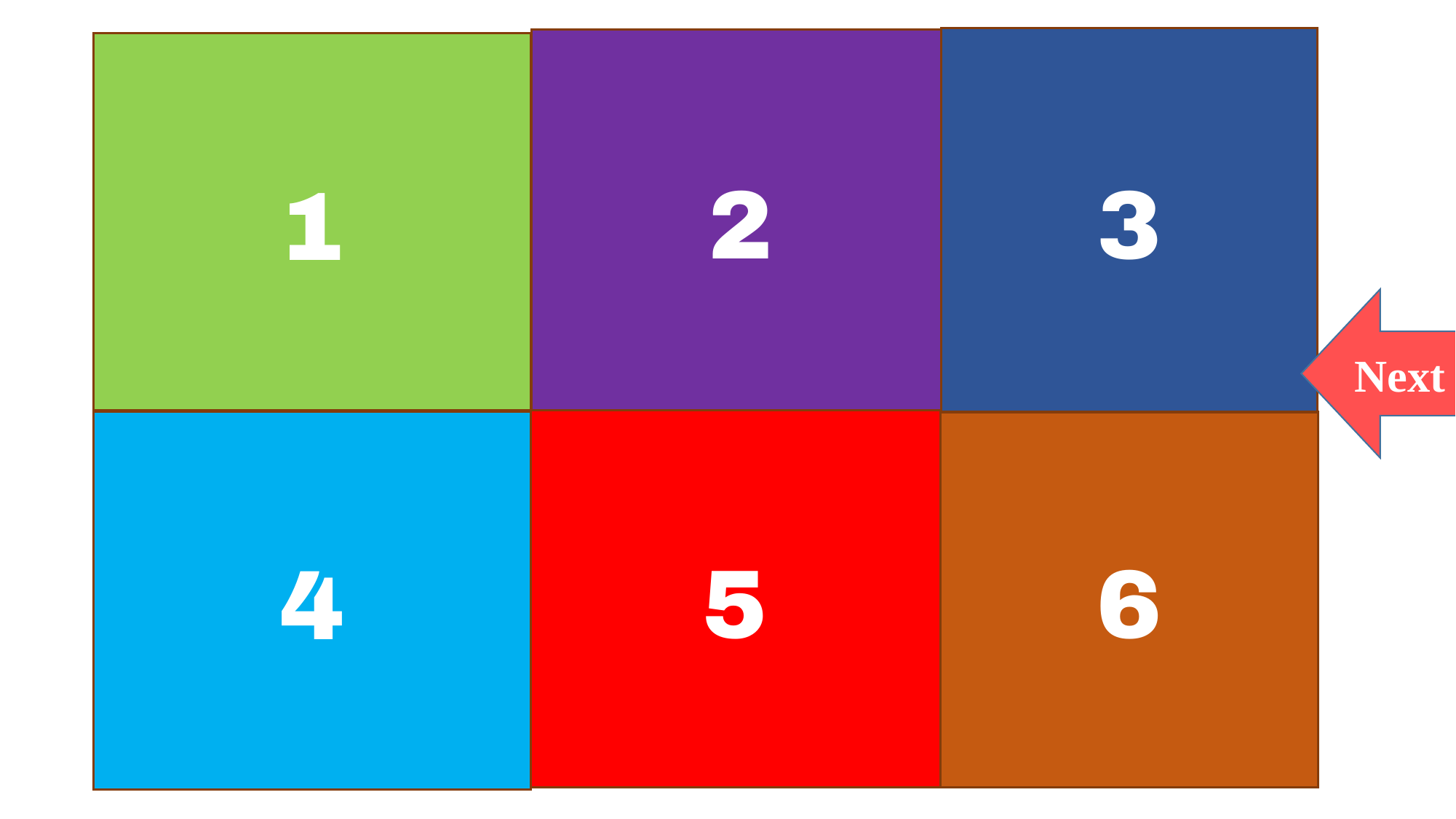

3
2
1
Next
5
4
6